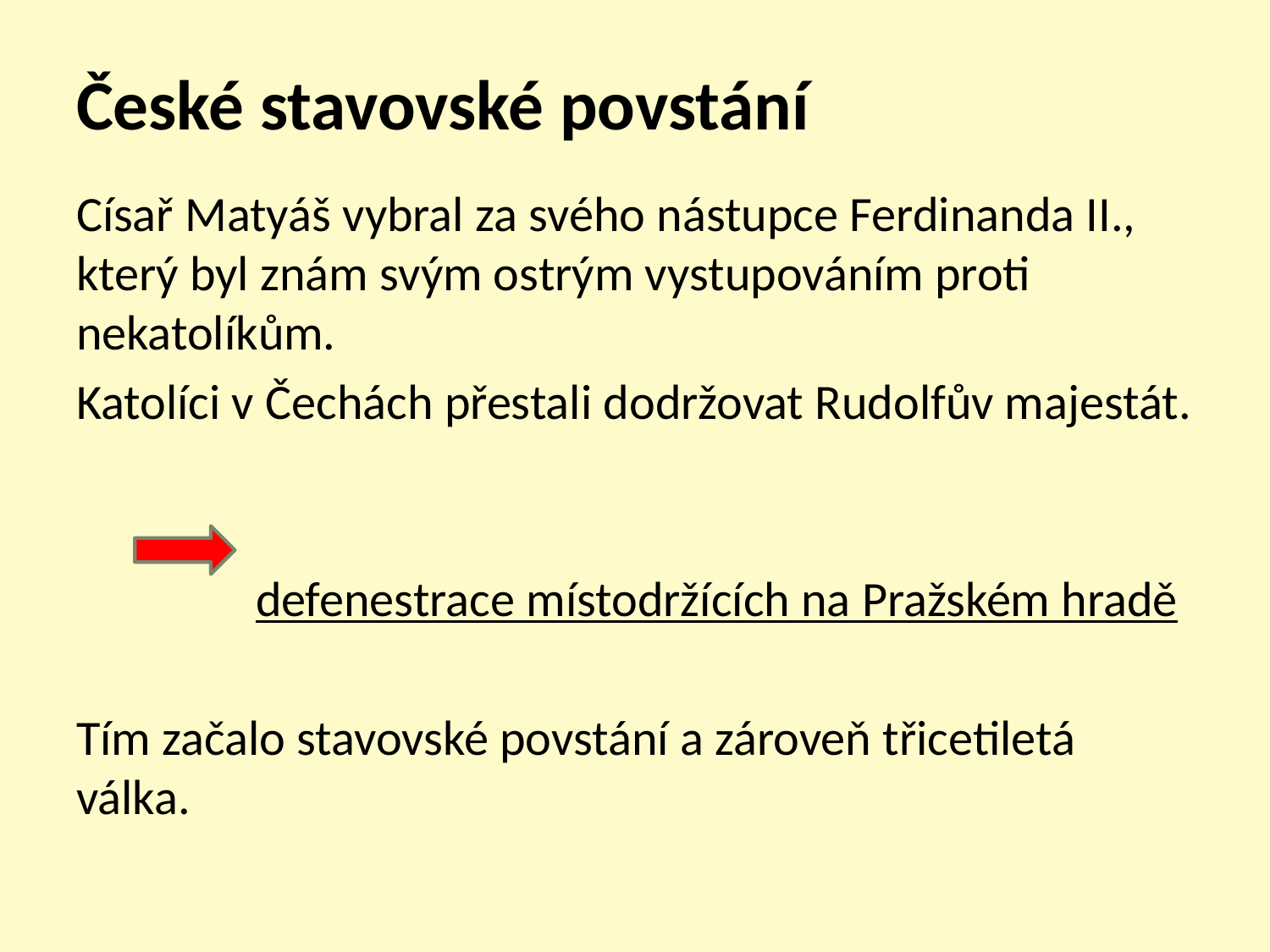

# České stavovské povstání
Císař Matyáš vybral za svého nástupce Ferdinanda II., který byl znám svým ostrým vystupováním proti nekatolíkům.
Katolíci v Čechách přestali dodržovat Rudolfův majestát.

                defenestrace místodržících na Pražském hradě

Tím začalo stavovské povstání a zároveň třicetiletá válka.